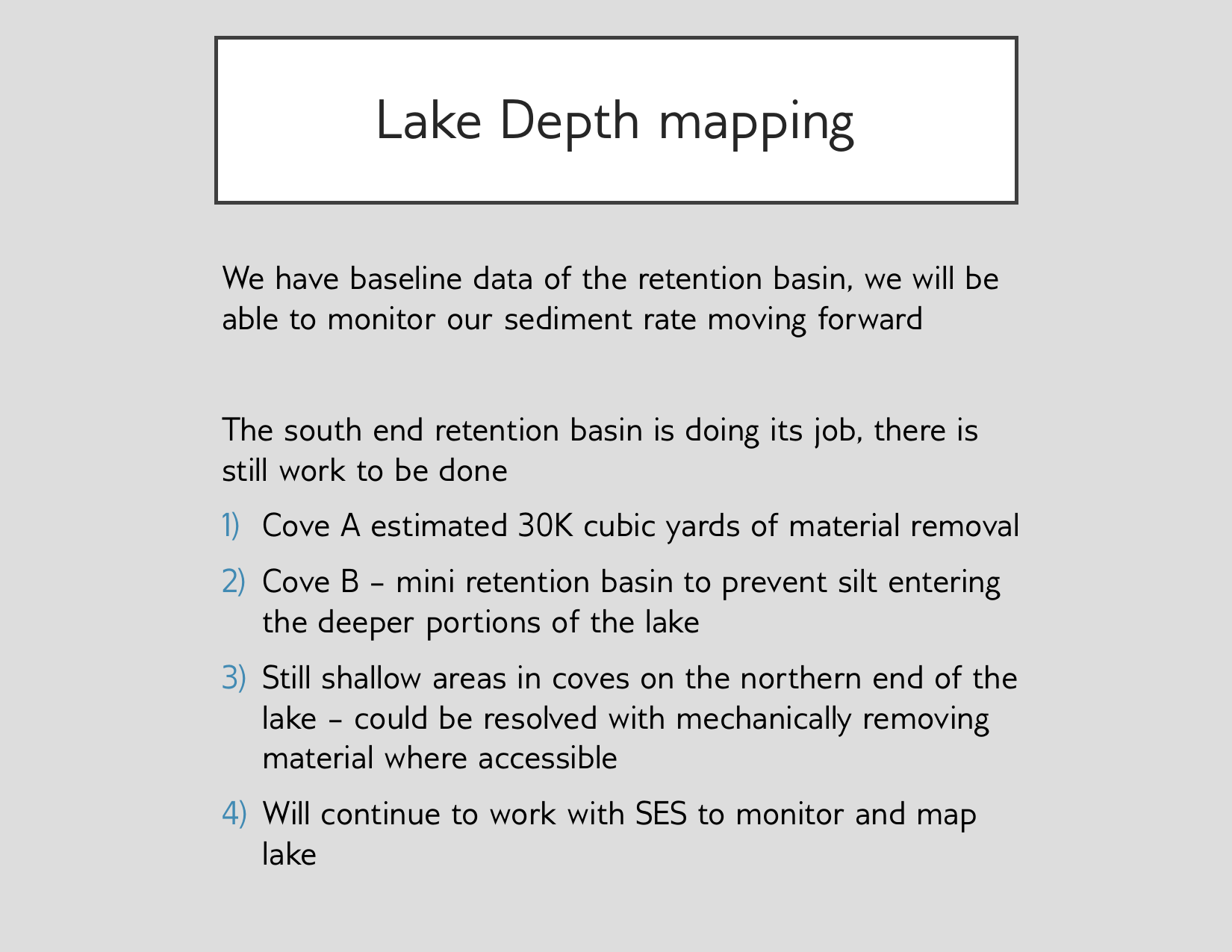

# Lake Depth mapping
We have baseline data of the retention basin, we will be able to monitor our sediment rate moving forward

The south end retention basin is doing its job, there is still work to be done
Cove A estimated 30K cubic yards of material removal
Cove B – mini retention basin to prevent silt entering the deeper portions of the lake
Still shallow areas in coves on the northern end of the lake – could be resolved with mechanically removing material where accessible
Will continue to work with SES to monitor and map lake